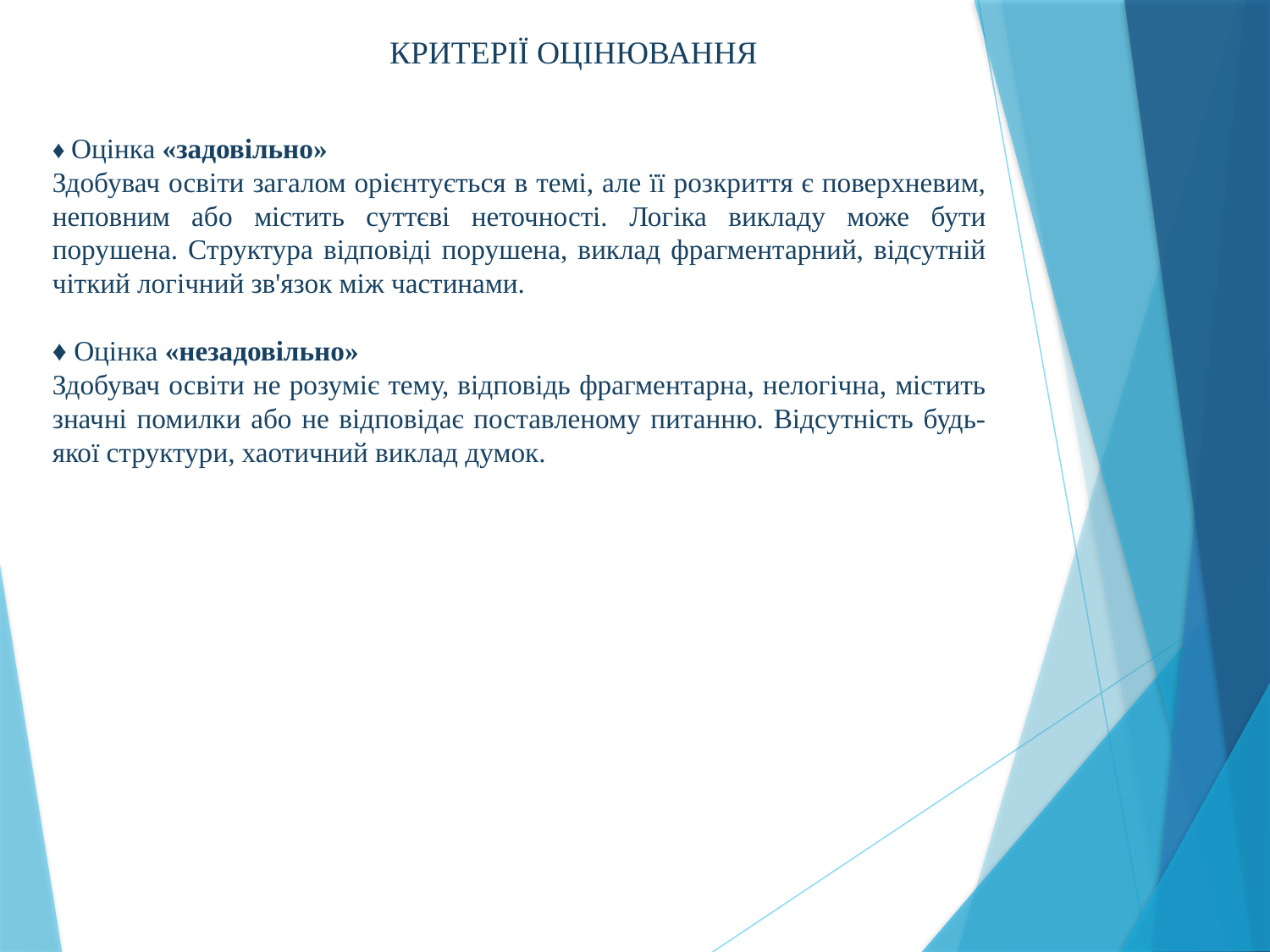

КРИТЕРІЇ ОЦІНЮВАННЯ

♦ Оцінка «задовільно»
Здобувач освіти загалом орієнтується в темі, але її розкриття є поверхневим, неповним або містить суттєві неточності. Логіка викладу може бути порушена. Структура відповіді порушена, виклад фрагментарний, відсутній чіткий логічний зв'язок між частинами.

♦ Оцінка «незадовільно»
Здобувач освіти не розуміє тему, відповідь фрагментарна, нелогічна, містить значні помилки або не відповідає поставленому питанню. Відсутність будь-якої структури, хаотичний виклад думок.